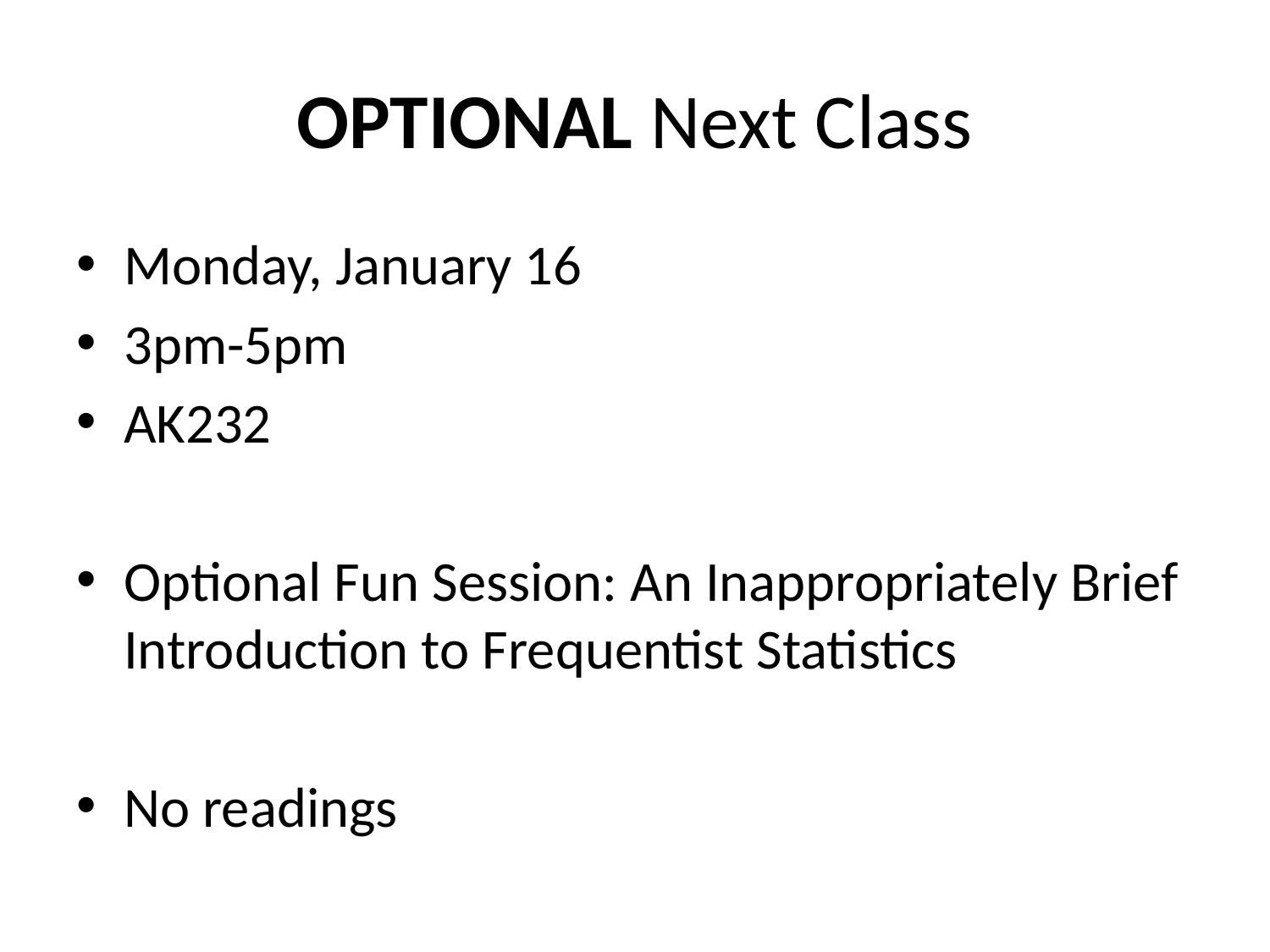

# OPTIONAL Next Class
Monday, January 16
3pm-5pm
AK232

Optional Fun Session: An Inappropriately Brief Introduction to Frequentist Statistics

No readings